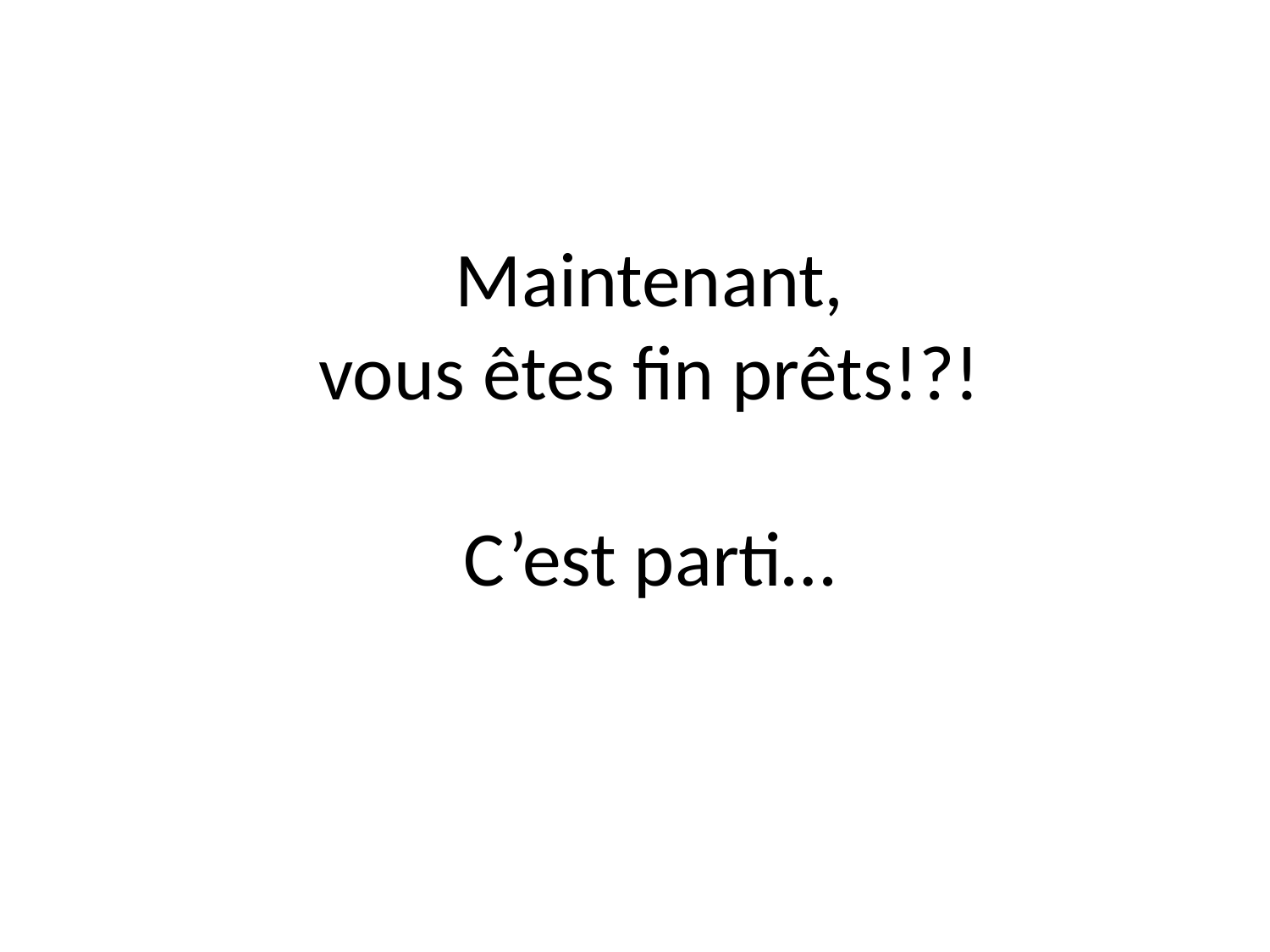

# Maintenant, vous êtes fin prêts!?! C’est parti…